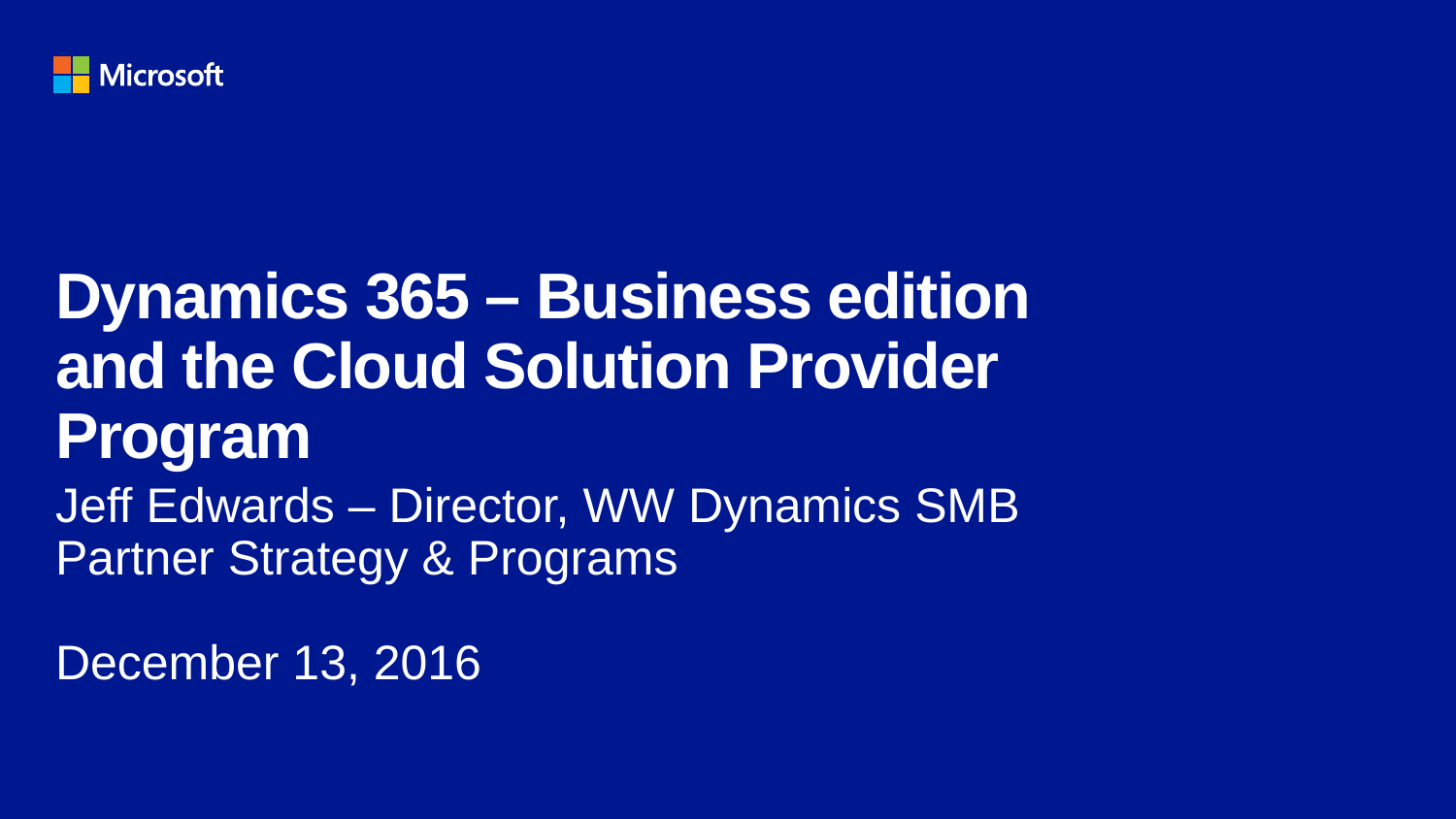

# Dynamics 365 – Business edition and the Cloud Solution Provider Program
Jeff Edwards – Director, WW Dynamics SMB Partner Strategy & Programs

December 13, 2016